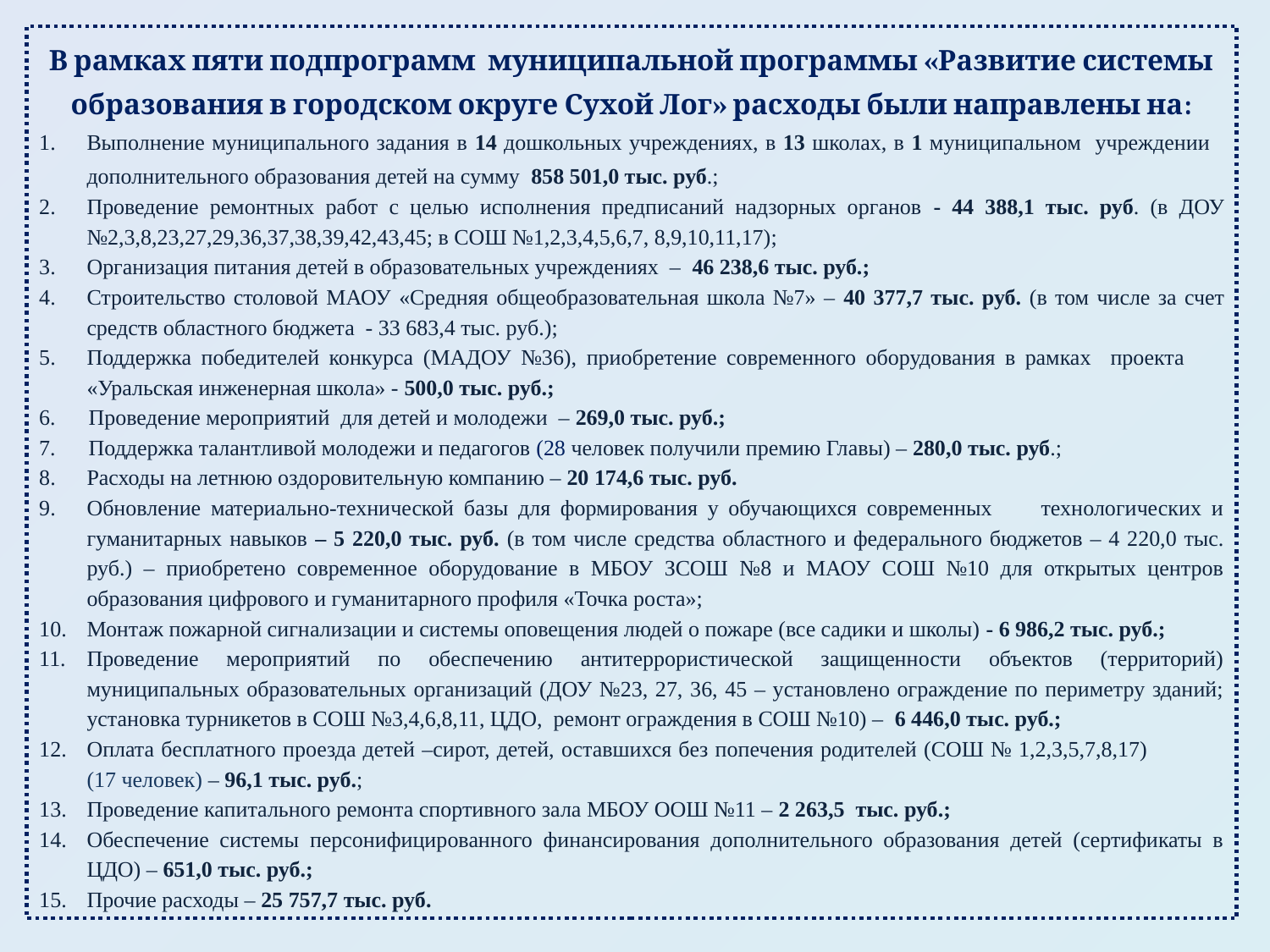

В рамках пяти подпрограмм  муниципальной программы «Развитие системы образования в городском округе Сухой Лог» расходы были направлены на:
Выполнение муниципального задания в 14 дошкольных учреждениях, в 13 школах, в 1 муниципальном  учреждении   дополнительного образования детей на сумму  858 501,0 тыс. руб.;
Проведение ремонтных работ с целью исполнения предписаний надзорных органов - 44 388,1 тыс. руб. (в ДОУ №2,3,8,23,27,29,36,37,38,39,42,43,45; в СОШ №1,2,3,4,5,6,7, 8,9,10,11,17);
Организация питания детей в образовательных учреждениях  –  46 238,6 тыс. руб.;
Строительство столовой МАОУ «Средняя общеобразовательная школа №7» – 40 377,7 тыс. руб. (в том числе за счет средств областного бюджета  - 33 683,4 тыс. руб.);
Поддержка победителей конкурса (МАДОУ №36), приобретение современного оборудования в рамках  проекта     «Уральская инженерная школа» - 500,0 тыс. руб.;
6.      Проведение мероприятий  для детей и молодежи  – 269,0 тыс. руб.;
7.      Поддержка талантливой молодежи и педагогов (28 человек получили премию Главы) – 280,0 тыс. руб.;
Расходы на летнюю оздоровительную компанию – 20 174,6 тыс. руб.
Обновление материально-технической базы для формирования у обучающихся современных     технологических и гуманитарных навыков – 5 220,0 тыс. руб. (в том числе средства областного и федерального бюджетов – 4 220,0 тыс. руб.) – приобретено современное оборудование в МБОУ ЗСОШ №8 и МАОУ СОШ №10 для открытых центров образования цифрового и гуманитарного профиля «Точка роста»;
Монтаж пожарной сигнализации и системы оповещения людей о пожаре (все садики и школы) - 6 986,2 тыс. руб.;
Проведение мероприятий по обеспечению антитеррористической защищенности объектов (территорий) муниципальных образовательных организаций (ДОУ №23, 27, 36, 45 – установлено ограждение по периметру зданий; установка турникетов в СОШ №3,4,6,8,11, ЦДО,  ремонт ограждения в СОШ №10) –  6 446,0 тыс. руб.;
Оплата бесплатного проезда детей –сирот, детей, оставшихся без попечения родителей (СОШ № 1,2,3,5,7,8,17)            (17 человек) – 96,1 тыс. руб.;
Проведение капитального ремонта спортивного зала МБОУ ООШ №11 – 2 263,5  тыс. руб.;
Обеспечение системы персонифицированного финансирования дополнительного образования детей (сертификаты в ЦДО) – 651,0 тыс. руб.;
Прочие расходы – 25 757,7 тыс. руб.